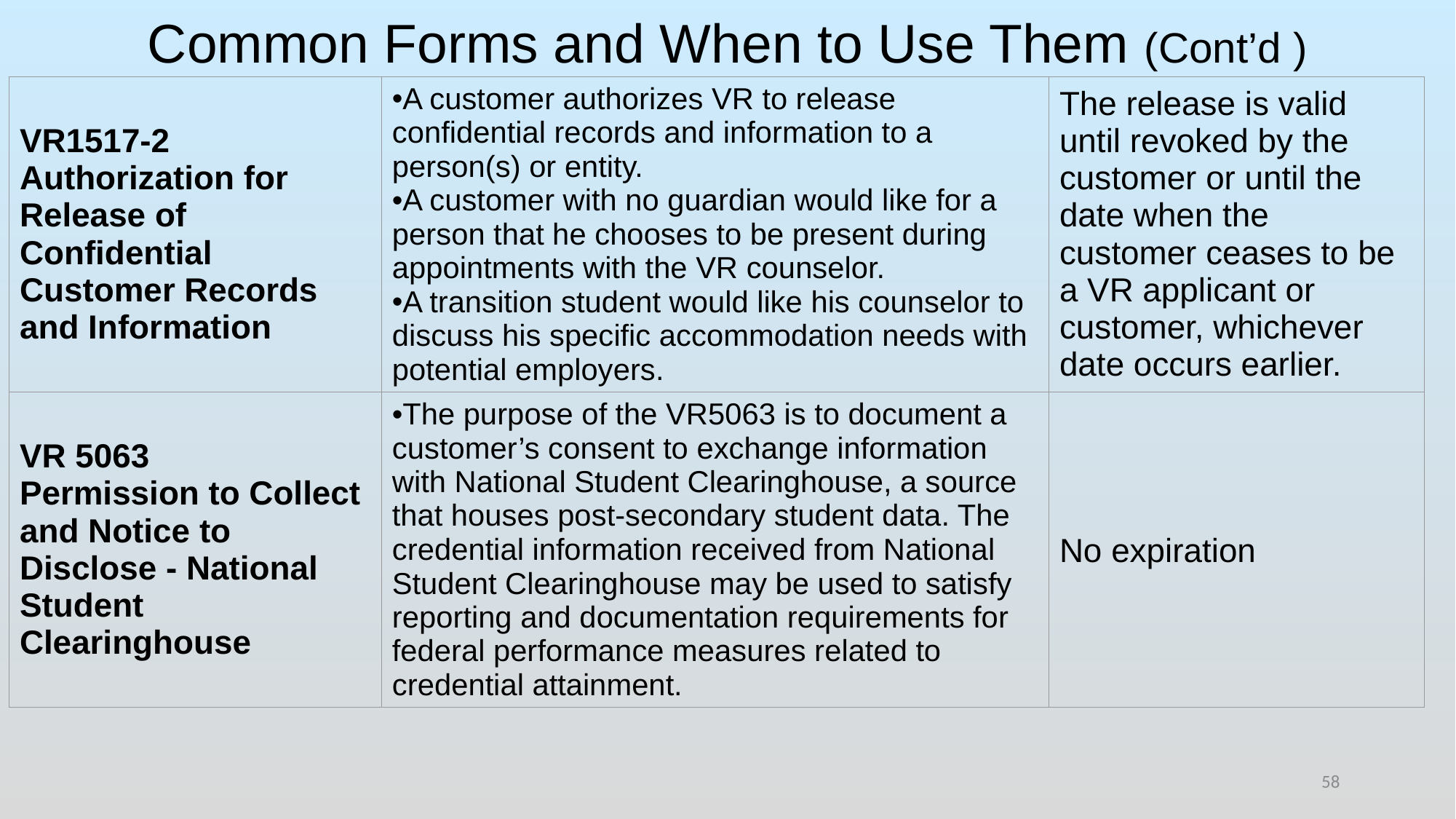

# Common Forms and When to Use Them (Cont’d )
| VR1517-2 Authorization for Release of Confidential Customer Records and Information | A customer authorizes VR to release confidential records and information to a person(s) or entity.  A customer with no guardian would like for a person that he chooses to be present during appointments with the VR counselor.  A transition student would like his counselor to discuss his specific accommodation needs with potential employers. | The release is valid until revoked by the customer or until the date when the customer ceases to be a VR applicant or customer, whichever date occurs earlier. |
| --- | --- | --- |
| VR 5063 Permission to Collect and Notice to Disclose - National Student Clearinghouse | The purpose of the VR5063 is to document a customer’s consent to exchange information with National Student Clearinghouse, a source that houses post-secondary student data. The credential information received from National Student Clearinghouse may be used to satisfy reporting and documentation requirements for federal performance measures related to credential attainment. | No expiration |
58